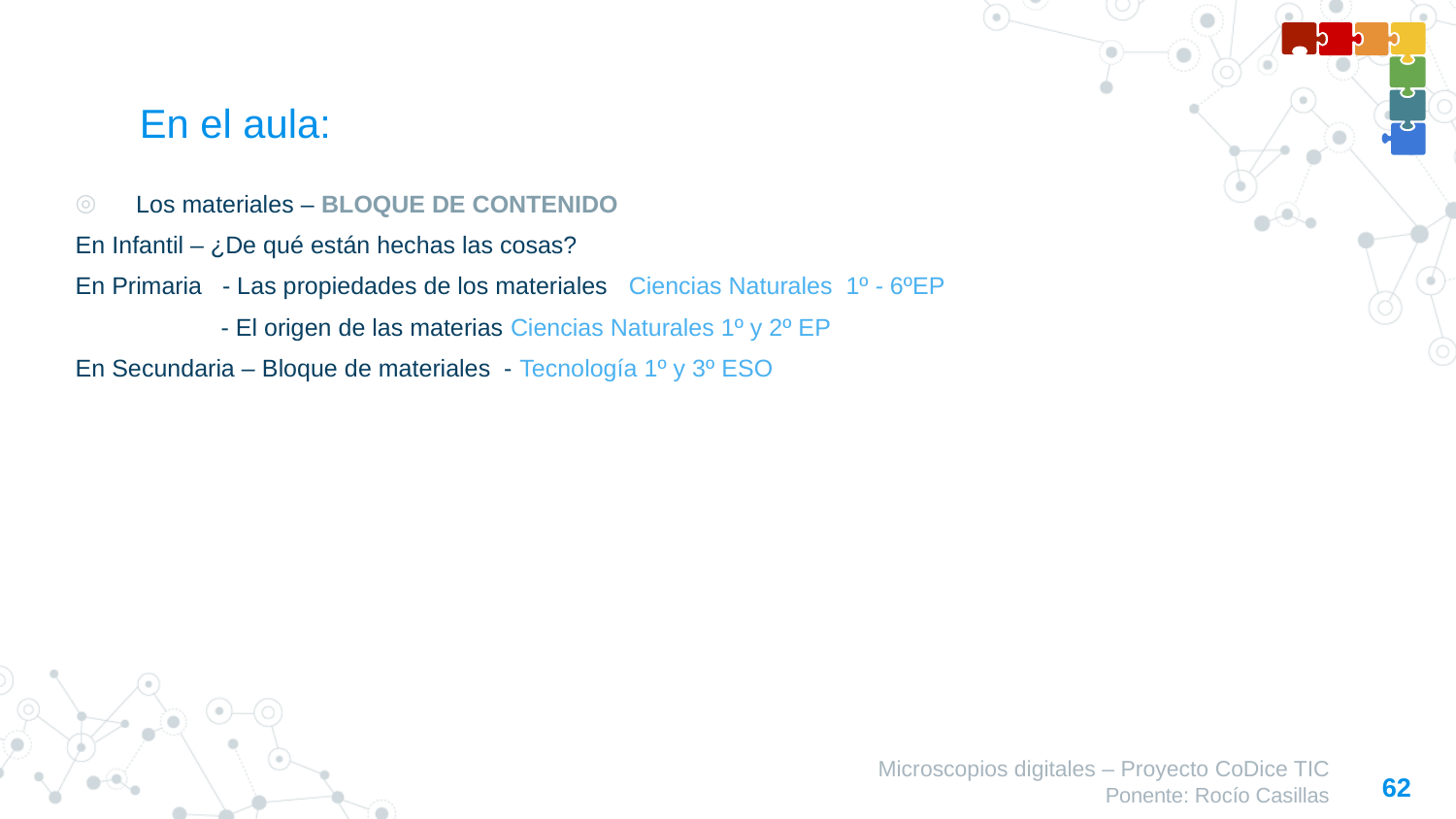

# En el aula:

Los materiales – BLOQUE DE CONTENIDO
En Infantil – ¿De qué están hechas las cosas?
En Primaria   - Las propiedades de los materiales   Ciencias Naturales  1º - 6ºEP
	- El origen de las materias Ciencias Naturales 1º y 2º EP
En Secundaria – Bloque de materiales  - Tecnología 1º y 3º ESO

Microscopios digitales – Proyecto CoDice TIC
Ponente: Rocío Casillas
62